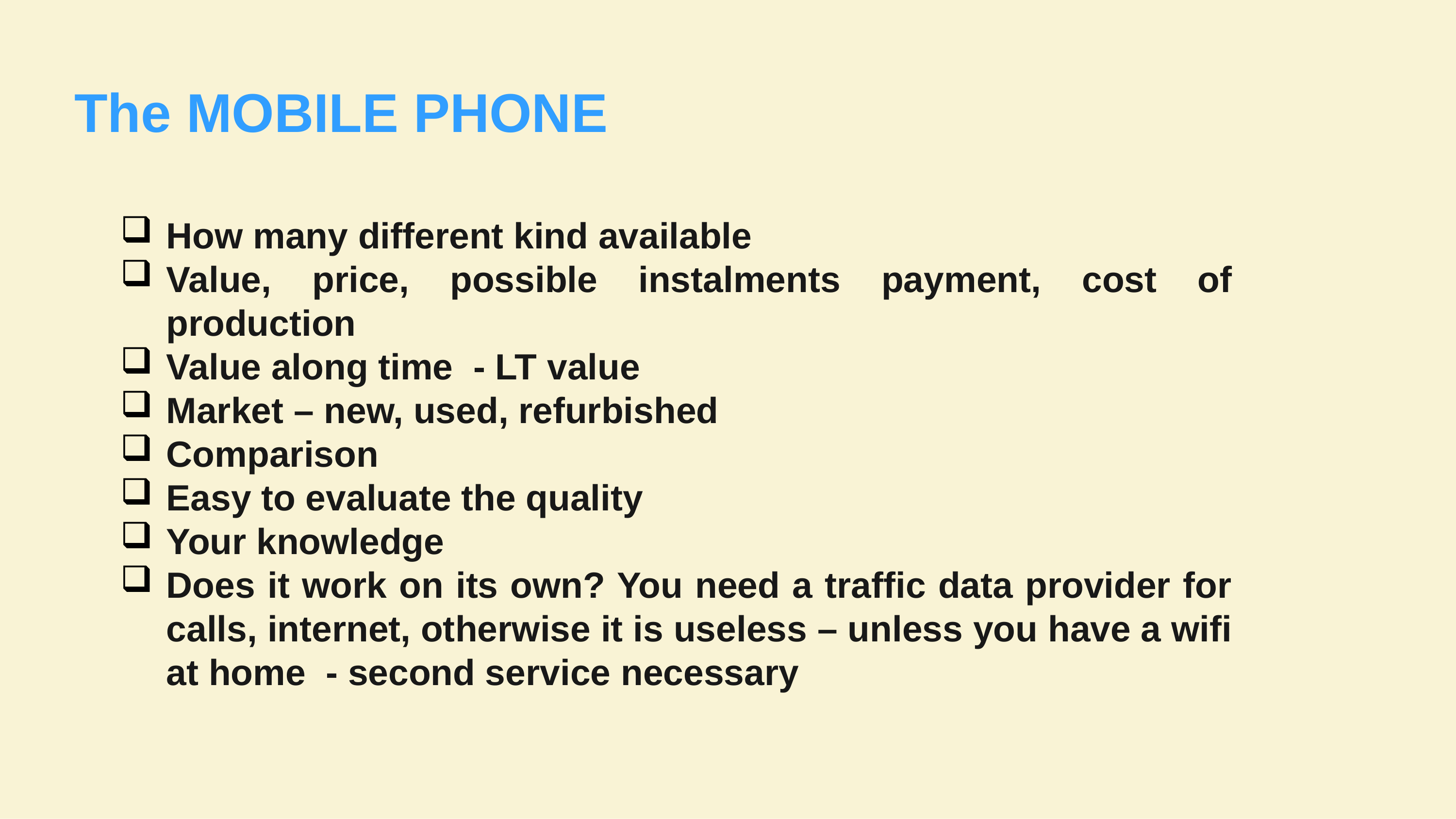

The MOBILE PHONE

How many different kind available
Value, price, possible instalments payment, cost of production
Value along time  - LT value
Market – new, used, refurbished
Comparison
Easy to evaluate the quality
Your knowledge
Does it work on its own? You need a traffic data provider for calls, internet, otherwise it is useless – unless you have a wifi at home  - second service necessary